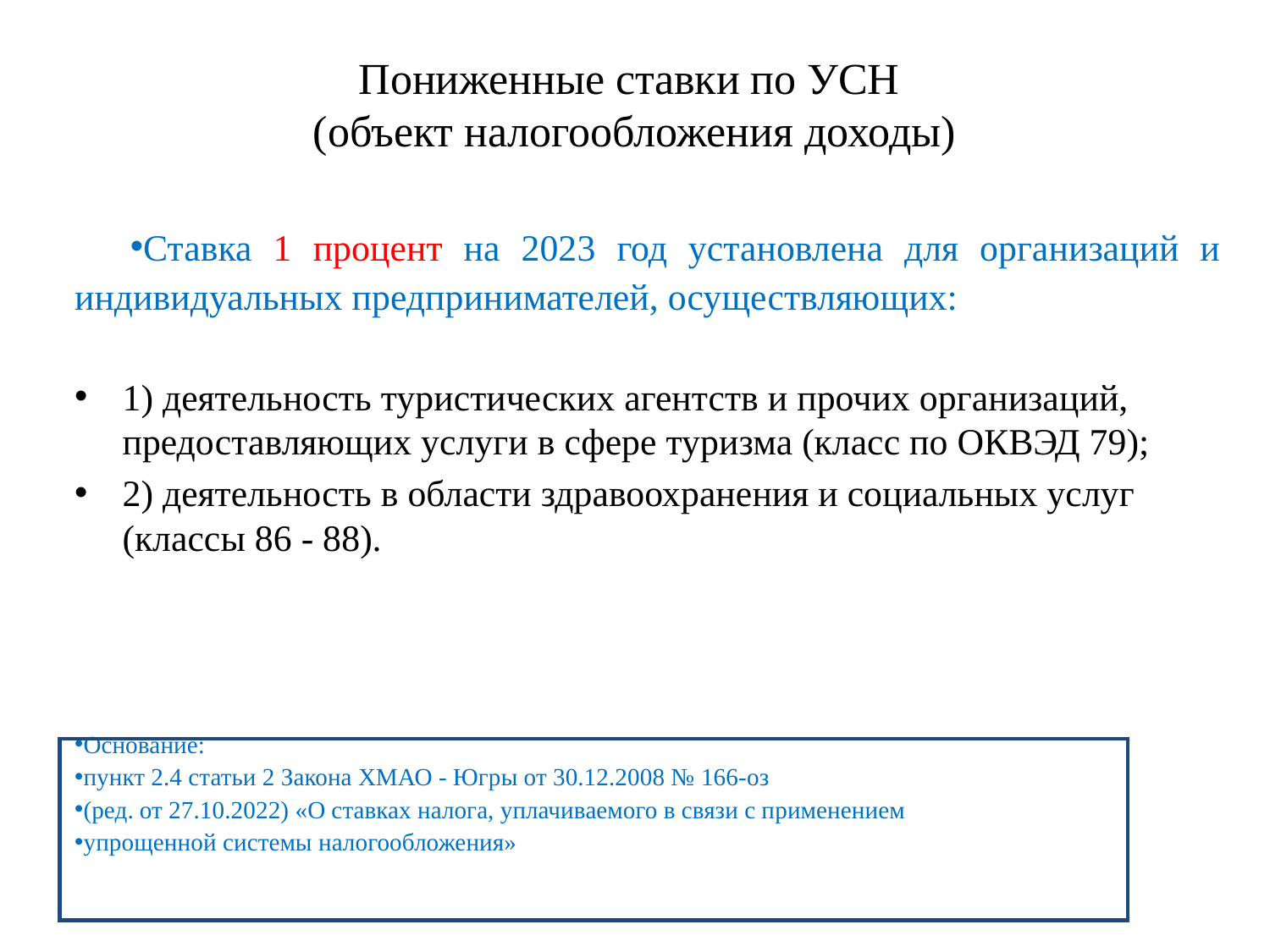

# Пониженные ставки по УСН (объект налогообложения доходы)
Ставка 1 процент на 2023 год установлена для организаций и индивидуальных предпринимателей, осуществляющих:

1) деятельность туристических агентств и прочих организаций, предоставляющих услуги в сфере туризма (класс по ОКВЭД 79);
2) деятельность в области здравоохранения и социальных услуг (классы 86 - 88).

Основание:
пункт 2.4 статьи 2 Закона ХМАО - Югры от 30.12.2008 № 166-оз
(ред. от 27.10.2022) «О ставках налога, уплачиваемого в связи с применением
упрощенной системы налогообложения»

19